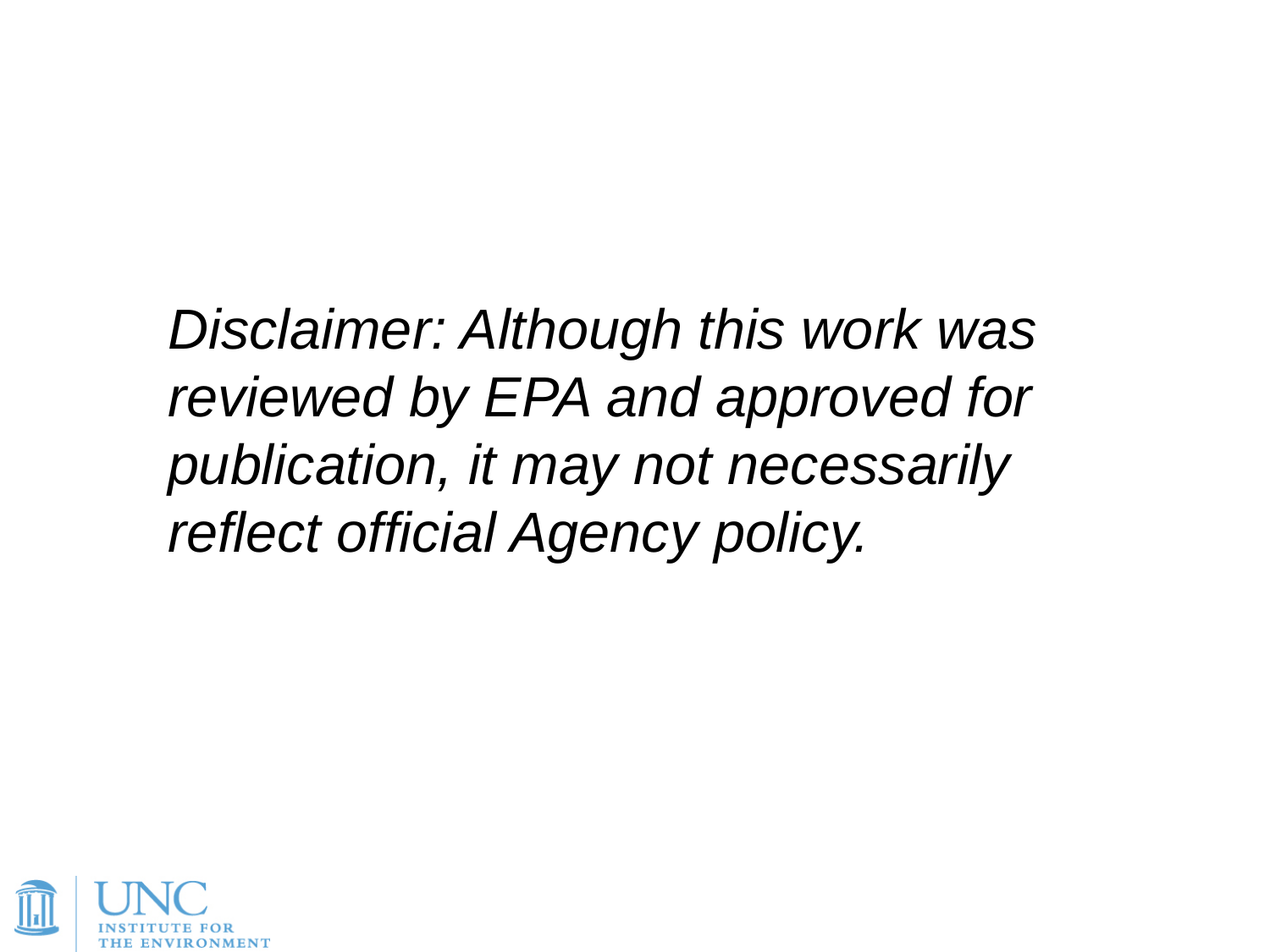

Disclaimer: Although this work was reviewed by EPA and approved for publication, it may not necessarily reflect official Agency policy.